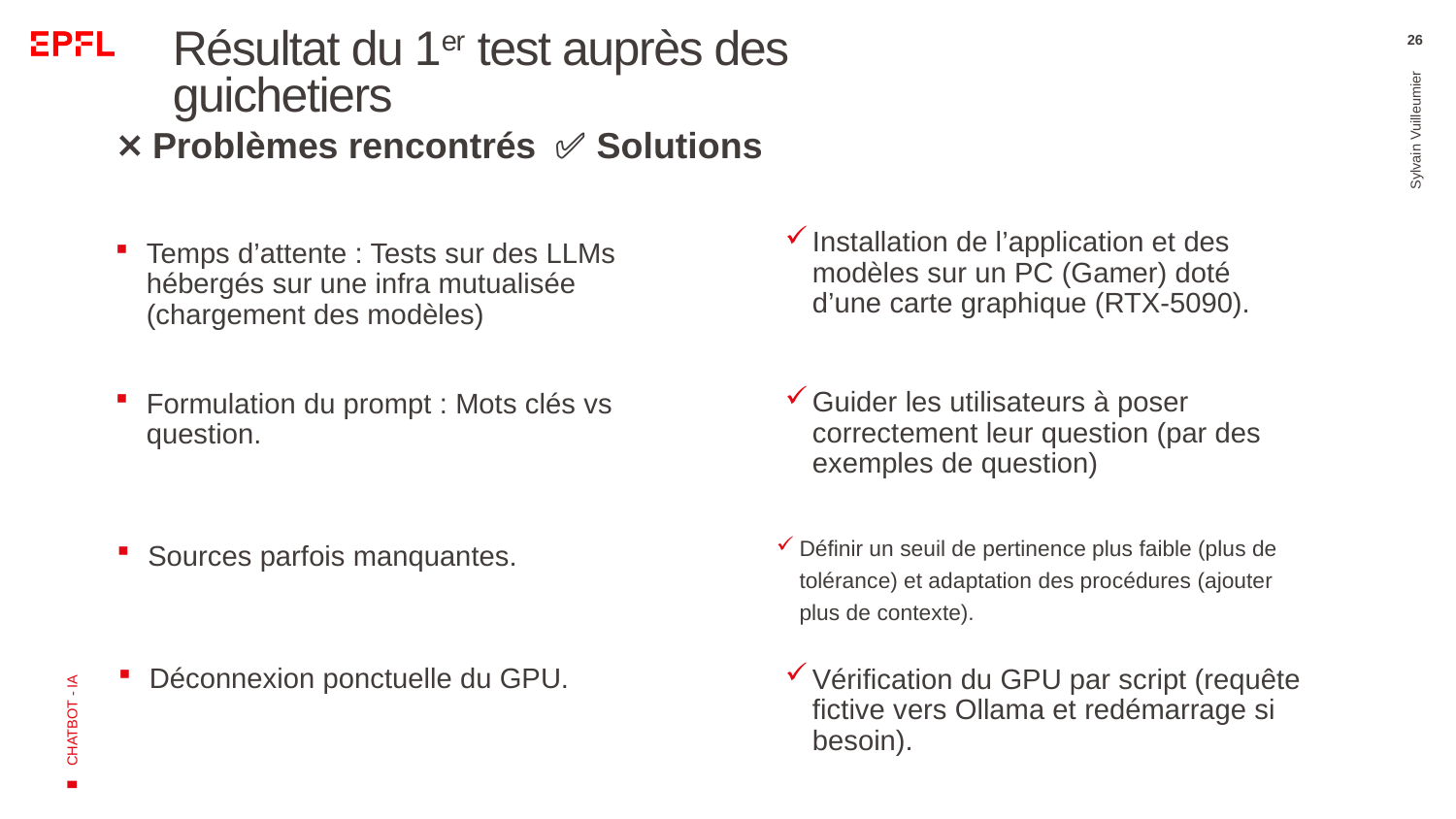

# Résultat du 1er test auprès des guichetiers
26
❌ Problèmes rencontrés	✅ Solutions
Installation de l’application et des modèles sur un PC (Gamer) doté d’une carte graphique (RTX-5090).
Temps d’attente : Tests sur des LLMs hébergés sur une infra mutualisée (chargement des modèles)
Formulation du prompt : Mots clés vs question.
Sylvain Vuilleumier

Guider les utilisateurs à poser correctement leur question (par des exemples de question)
Chatbot - IA
Définir un seuil de pertinence plus faible (plus de tolérance) et adaptation des procédures (ajouter plus de contexte).
Sources parfois manquantes.
Déconnexion ponctuelle du GPU.
Vérification du GPU par script (requête fictive vers Ollama et redémarrage si besoin).